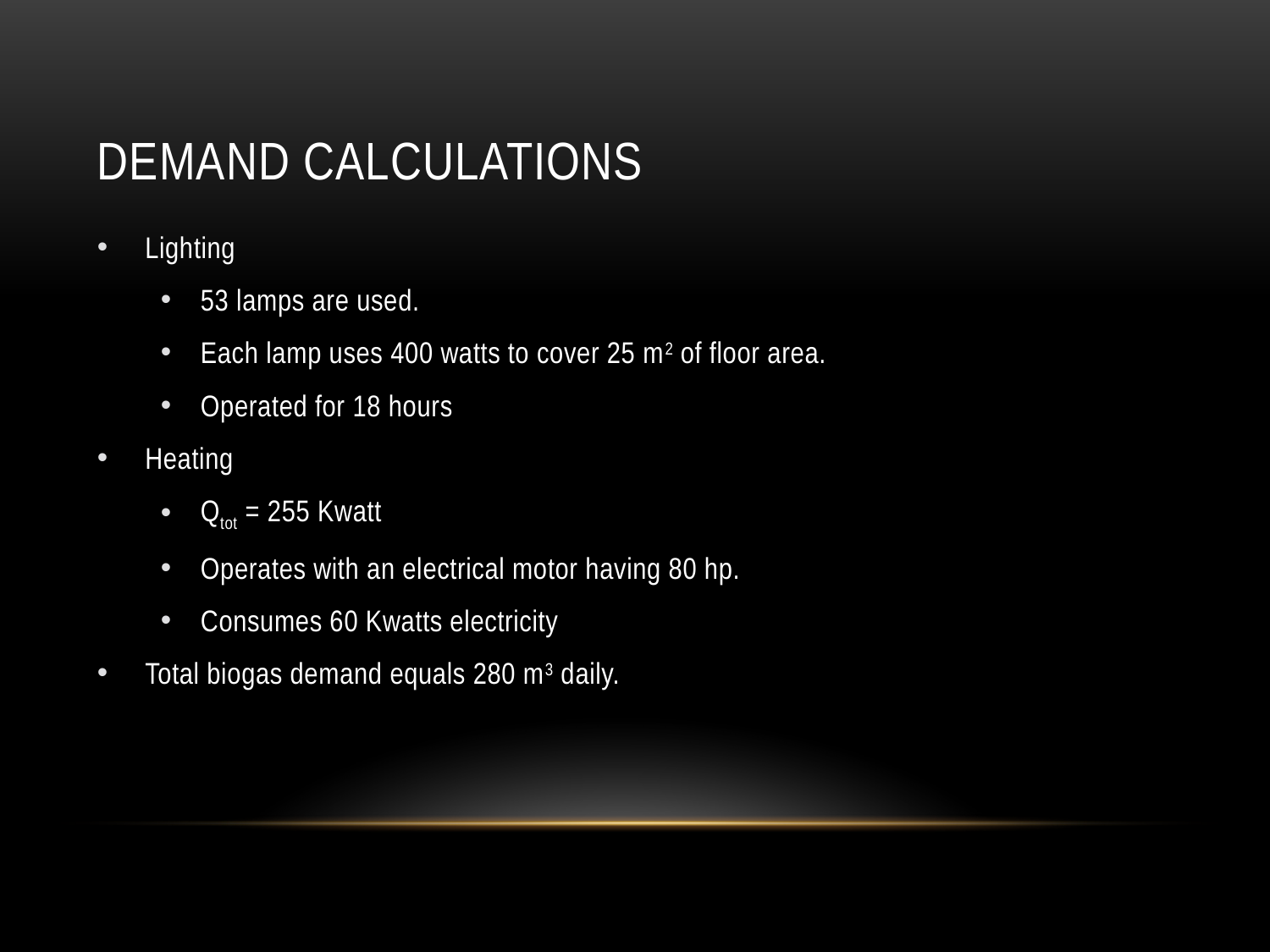

# Demand calculations
Lighting
53 lamps are used.
Each lamp uses 400 watts to cover 25 m2 of floor area.
Operated for 18 hours
Heating
Qtot = 255 Kwatt
Operates with an electrical motor having 80 hp.
Consumes 60 Kwatts electricity
Total biogas demand equals 280 m3 daily.